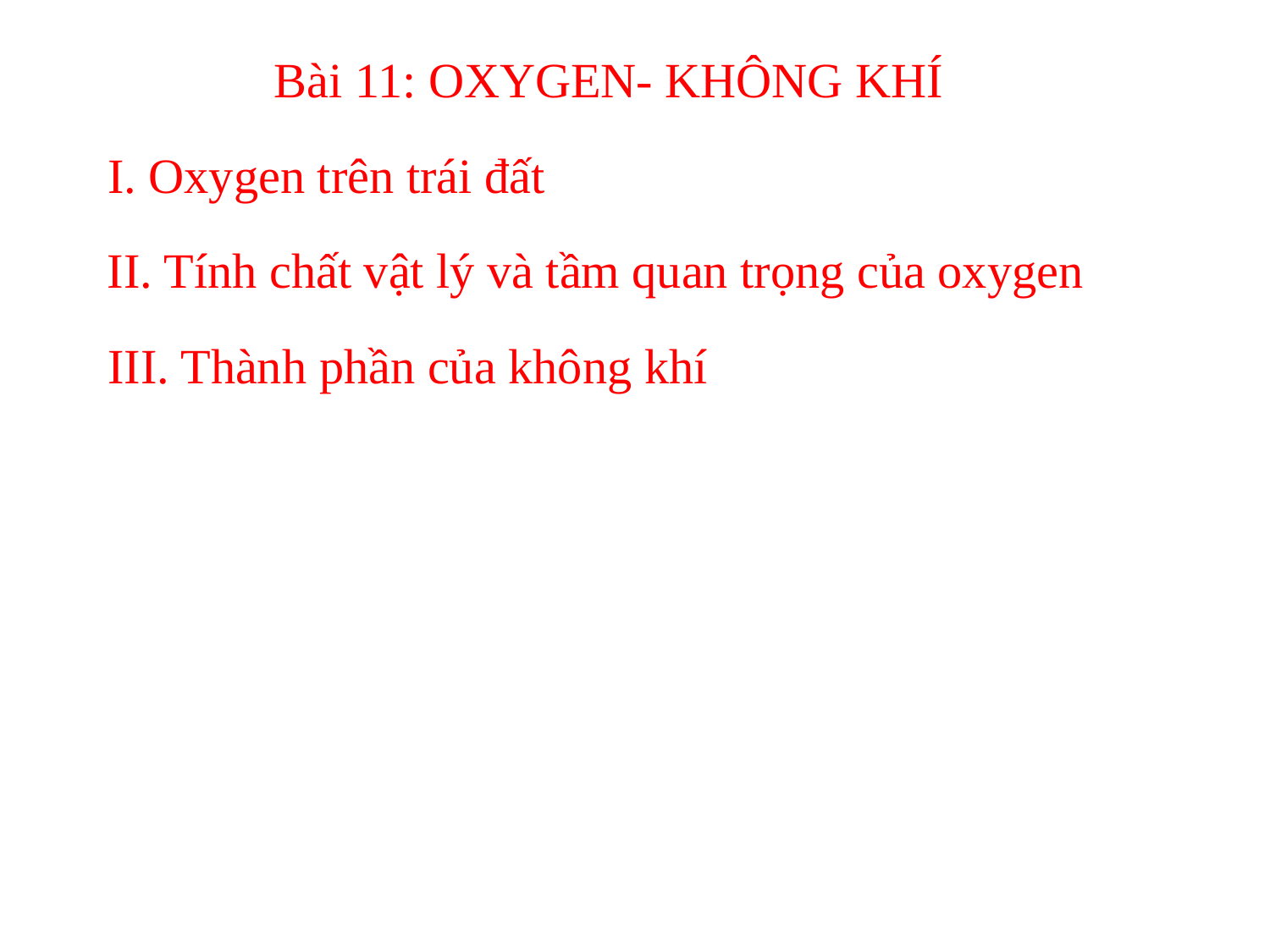

Bài 11: OXYGEN- KHÔNG KHÍ
I. Oxygen trên trái đất
II. Tính chất vật lý và tầm quan trọng của oxygen
III. Thành phần của không khí